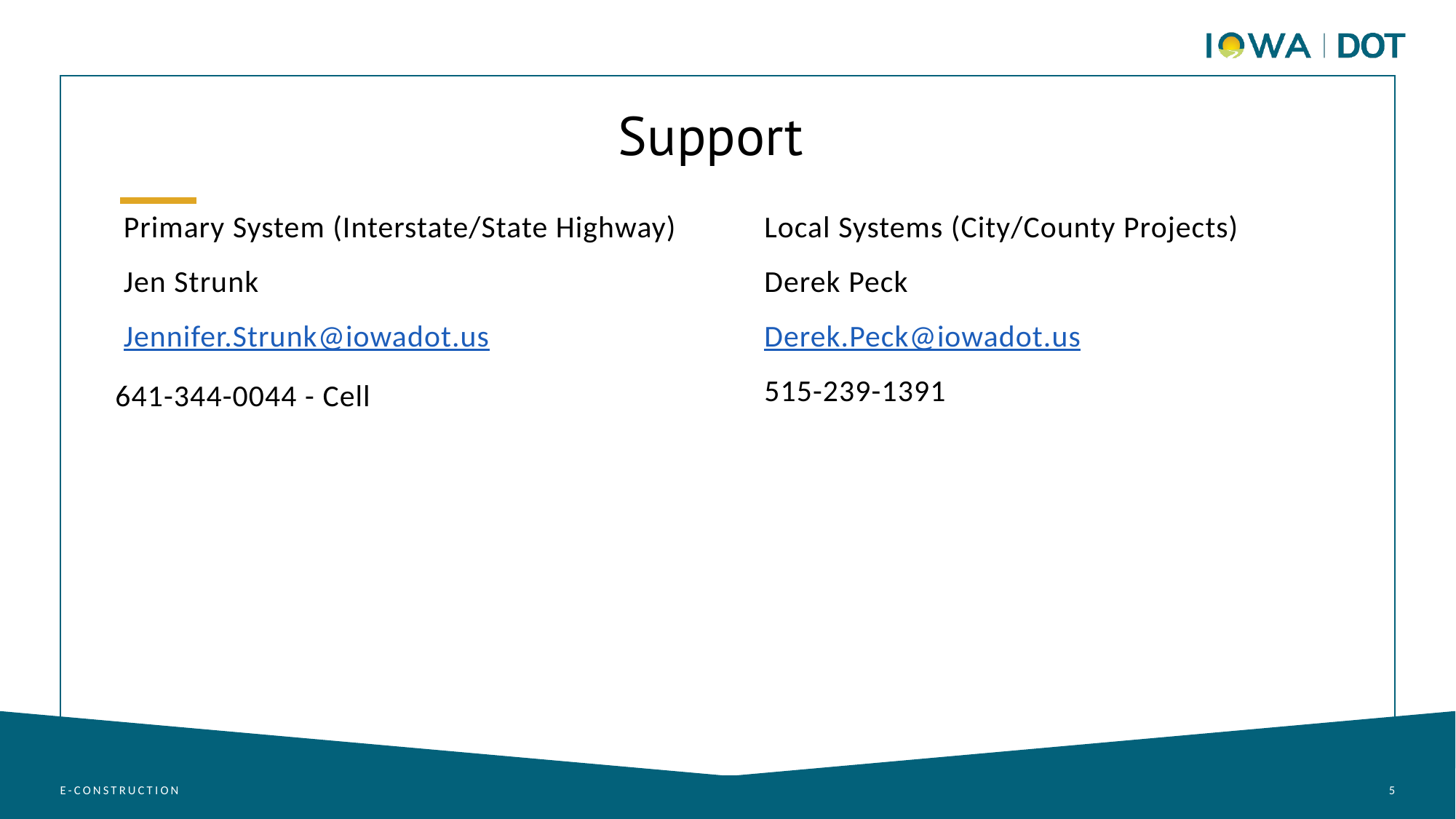

Support
Primary System (Interstate/State Highway)
Jen Strunk
Jennifer.Strunk@iowadot.us

Local Systems (City/County Projects)
Derek Peck
Derek.Peck@iowadot.us
515-239-1391

641-344-0044 - Cell